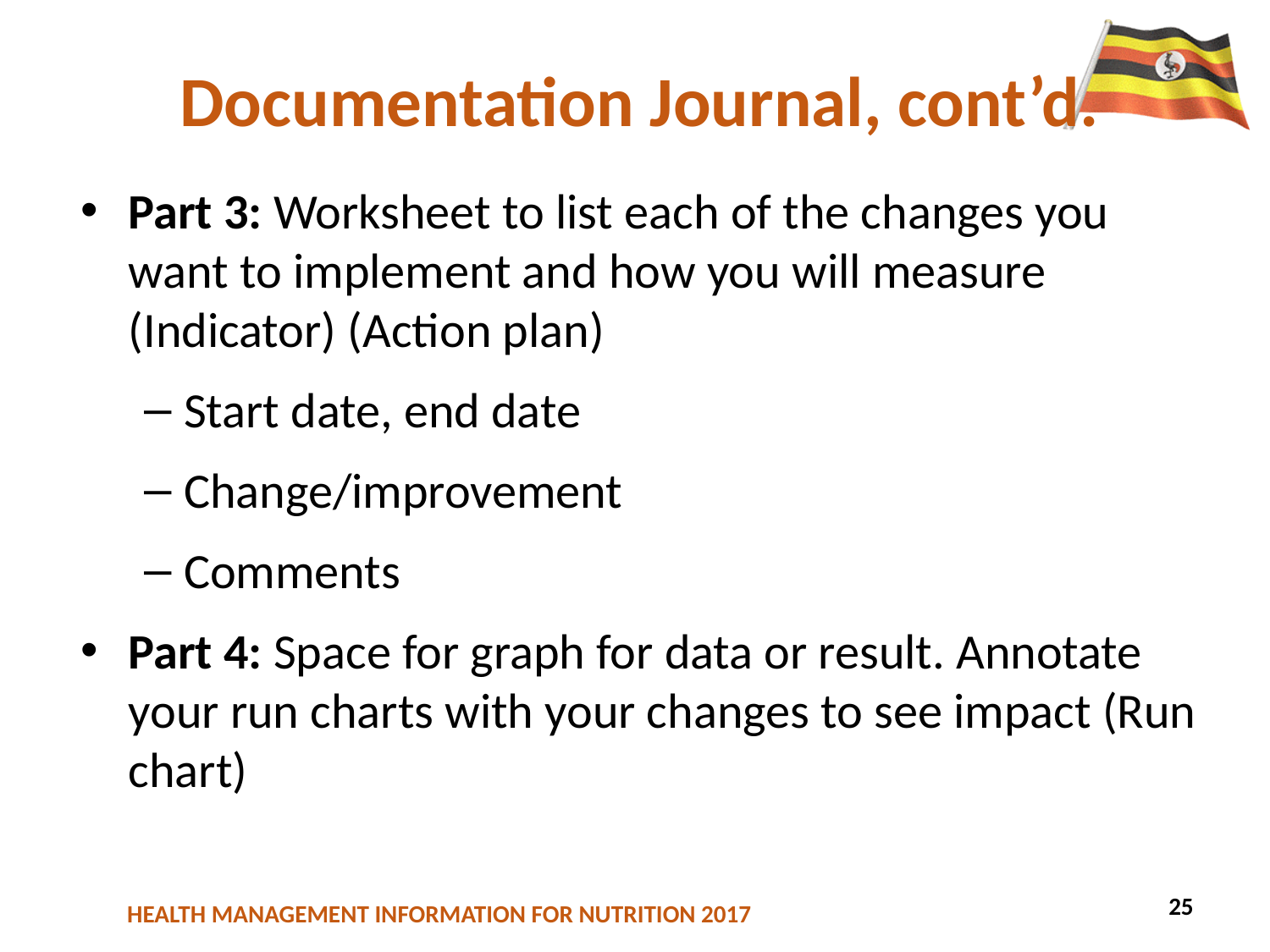

# Documentation Journal, cont’d.
Part 3: Worksheet to list each of the changes you want to implement and how you will measure (Indicator) (Action plan)
Start date, end date
Change/improvement
Comments
Part 4: Space for graph for data or result. Annotate your run charts with your changes to see impact (Run chart)

25
36